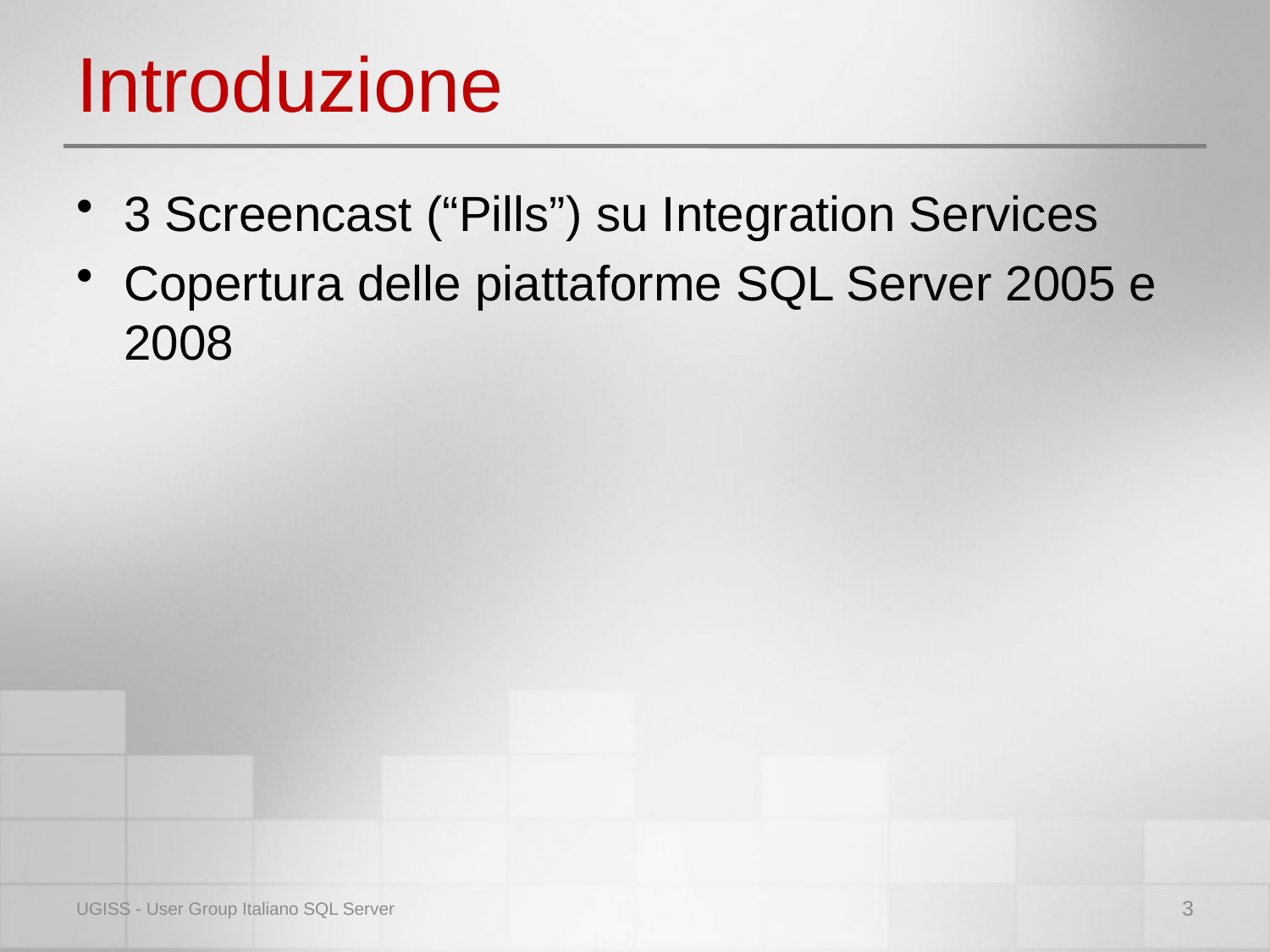

# Introduzione
3 Screencast (“Pills”) su Integration Services
Copertura delle piattaforme SQL Server 2005 e 2008

UGISS - User Group Italiano SQL Server
3